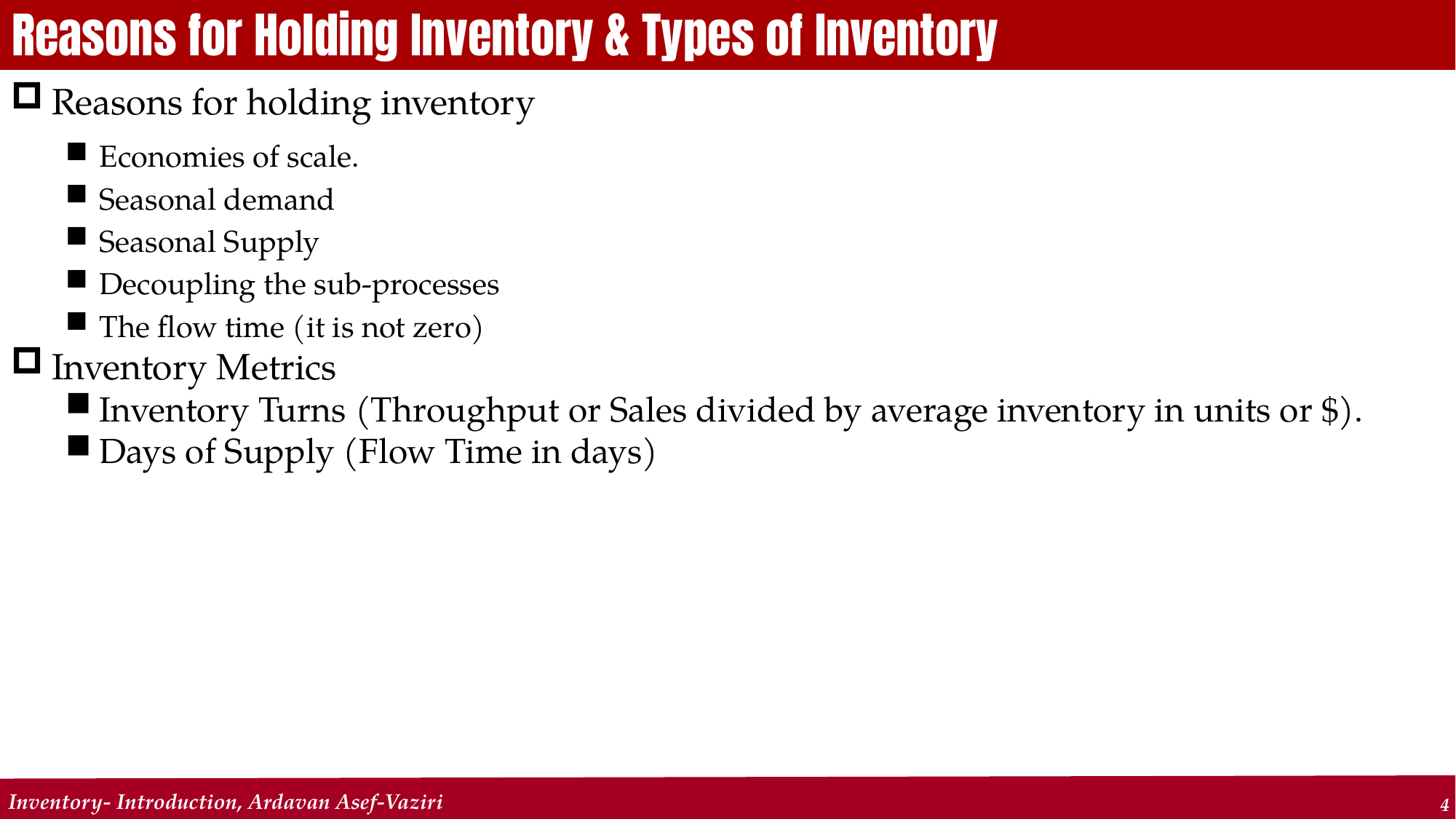

# Reasons for Holding Inventory & Types of Inventory
Reasons for holding inventory
Economies of scale.
Seasonal demand
Seasonal Supply
Decoupling the sub-processes
The flow time (it is not zero)
Inventory Metrics
Inventory Turns (Throughput or Sales divided by average inventory in units or $).
Days of Supply (Flow Time in days)